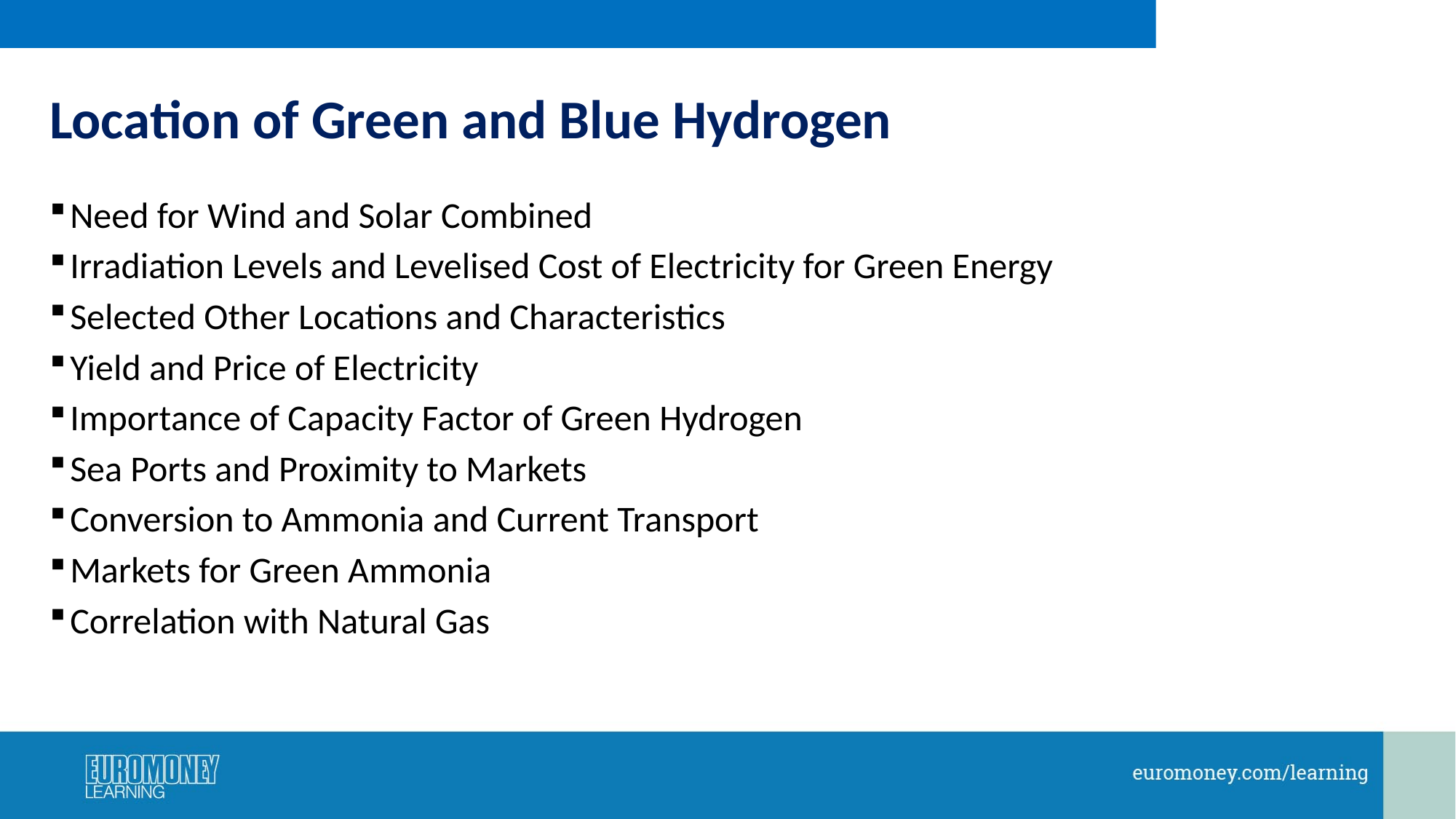

# Location of Green and Blue Hydrogen
Need for Wind and Solar Combined
Irradiation Levels and Levelised Cost of Electricity for Green Energy
Selected Other Locations and Characteristics
Yield and Price of Electricity
Importance of Capacity Factor of Green Hydrogen
Sea Ports and Proximity to Markets
Conversion to Ammonia and Current Transport
Markets for Green Ammonia
Correlation with Natural Gas